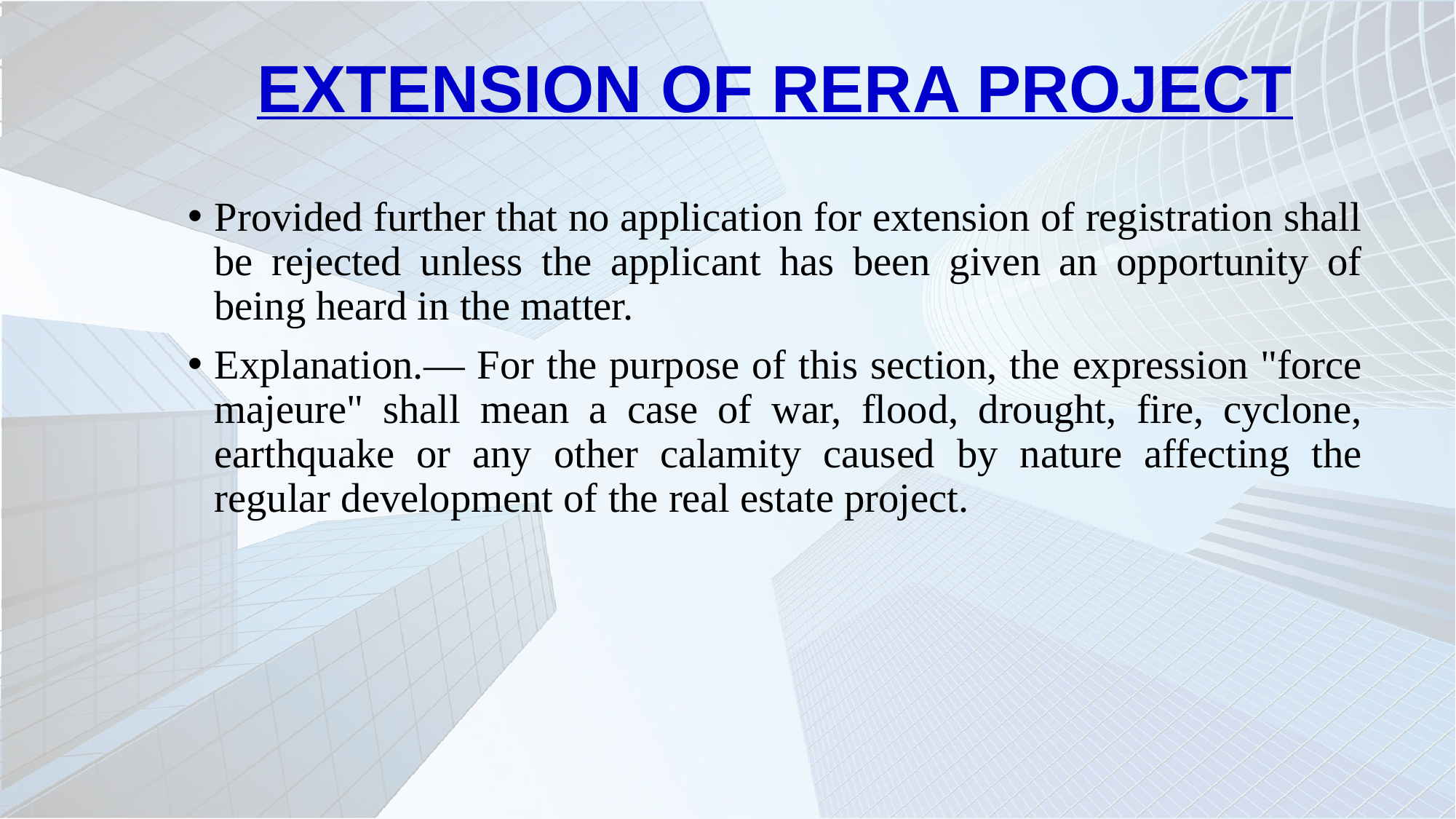

# EXTENSION OF RERA PROJECT
Provided further that no application for extension of registration shall be rejected unless the applicant has been given an opportunity of being heard in the matter.
Explanation.— For the purpose of this section, the expression "force majeure" shall mean a case of war, flood, drought, fire, cyclone, earthquake or any other calamity caused by nature affecting the regular development of the real estate project.